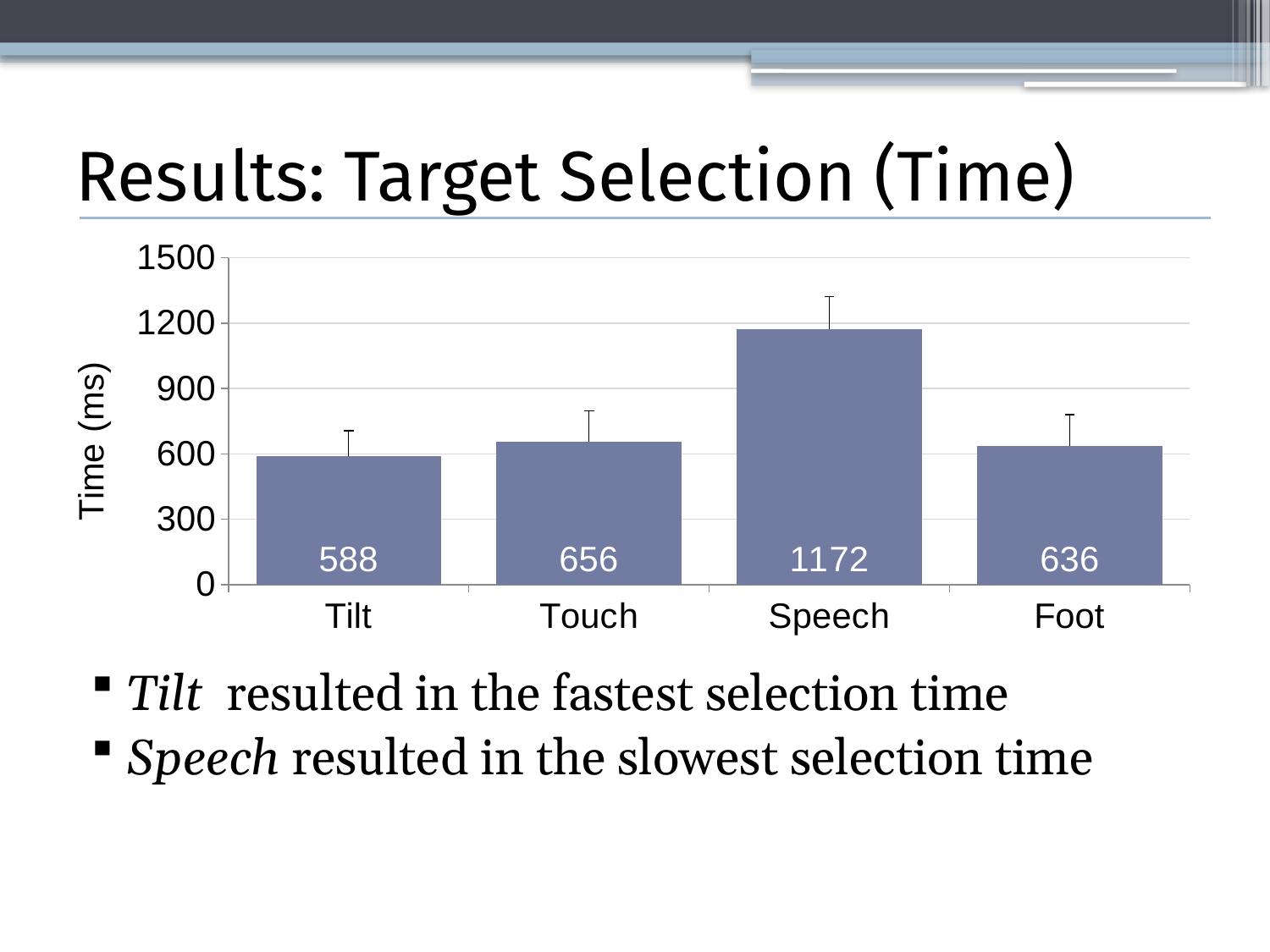

# Results: Target Selection (Time)

### Chart

| Category |  |
|---|---|
| Tilt | 588.0 |
| Touch | 656.0 |
| Speech | 1172.0 |
| Foot | 636.0 |
Tilt  resulted in the fastest selection time
Speech resulted in the slowest selection time